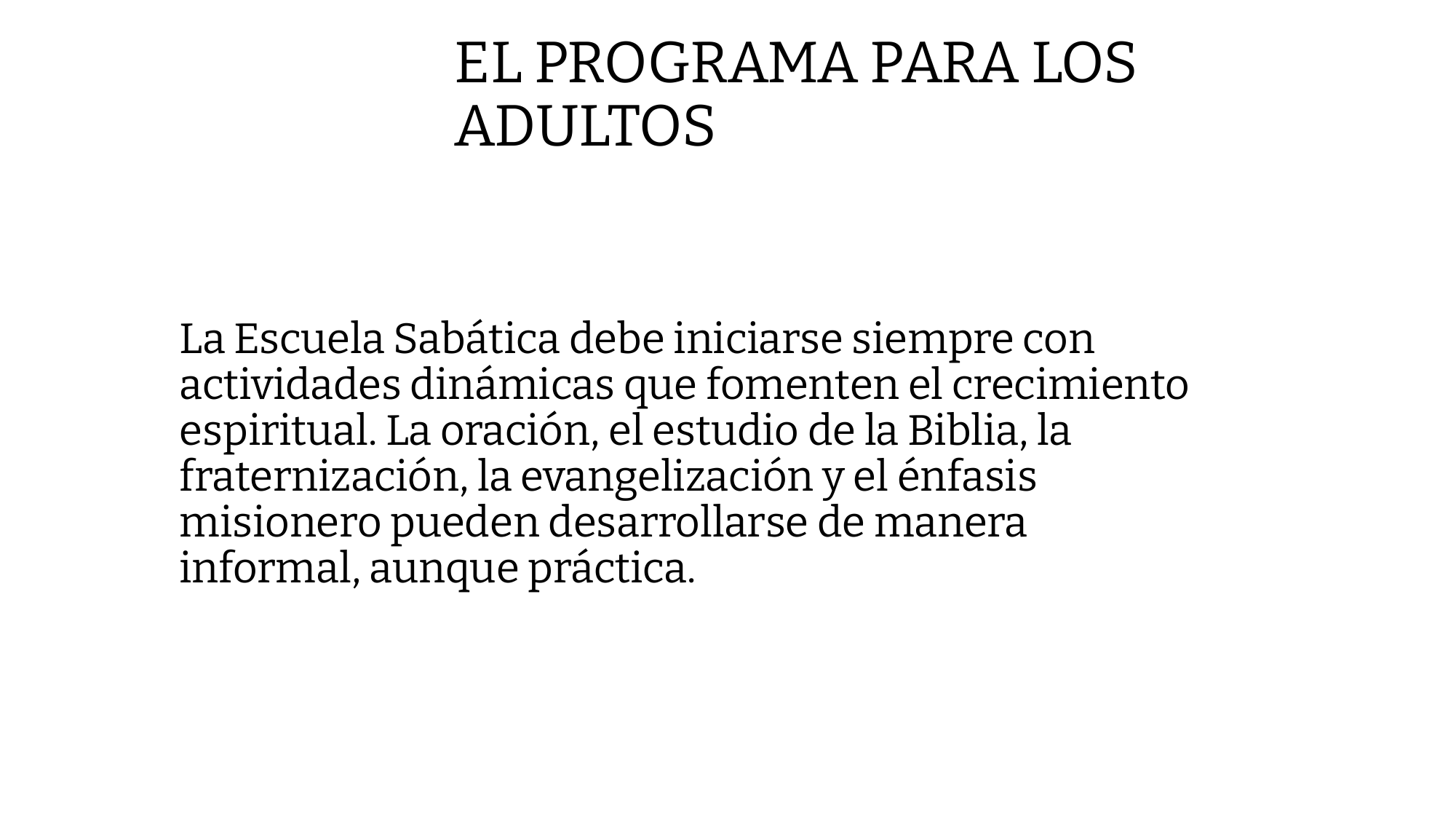

# El programa para los adultos
La Escuela Sabática debe iniciarse siempre con actividades dinámicas que fomenten el crecimiento espiritual. La oración, el estudio de la Biblia, la fraternización, la evangelización y el énfasis misionero pueden desarrollarse de manera informal, aunque práctica.